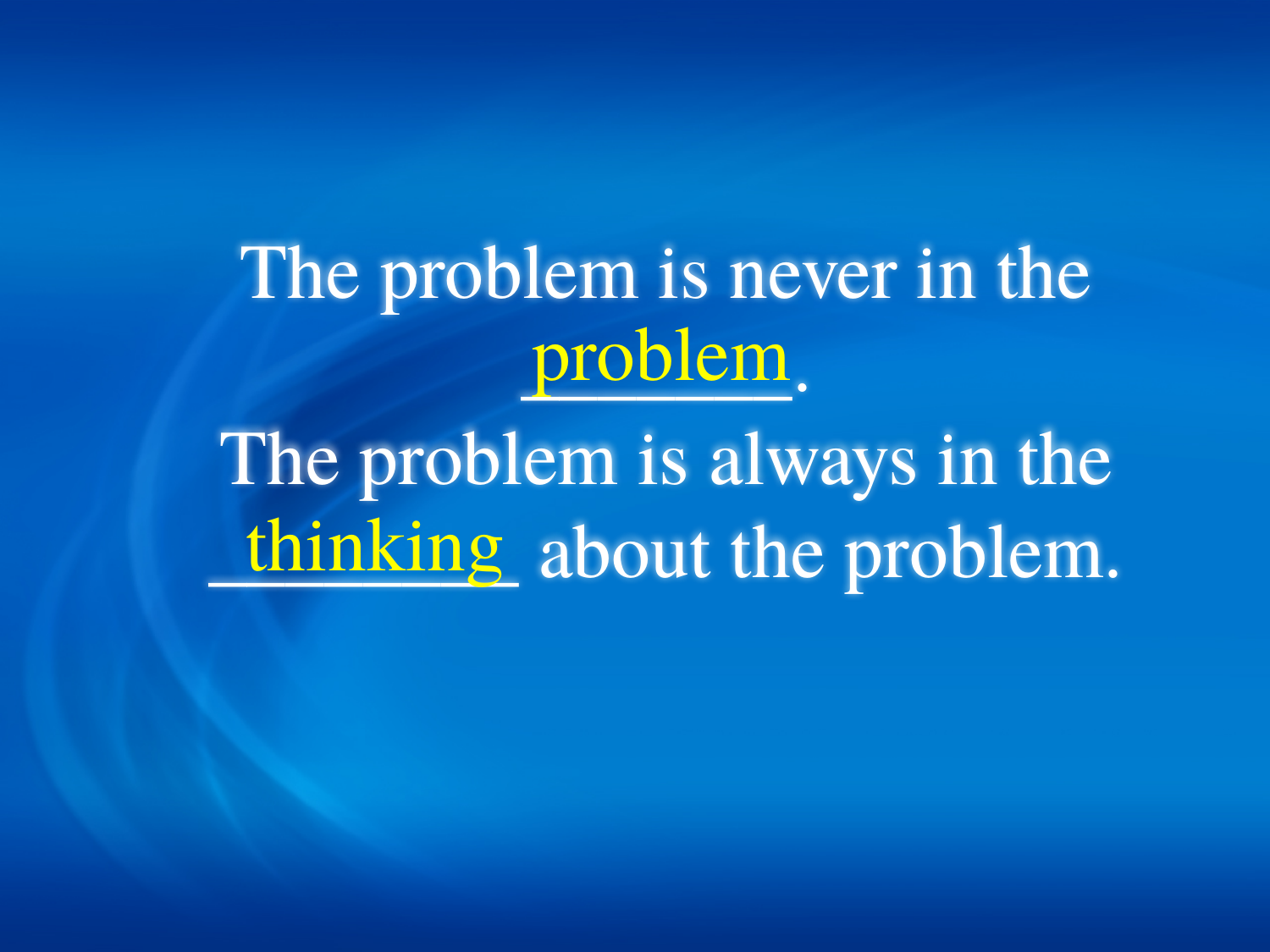

The problem is never in the _______.
The problem is always in the ________ about the problem.
problem
thinking